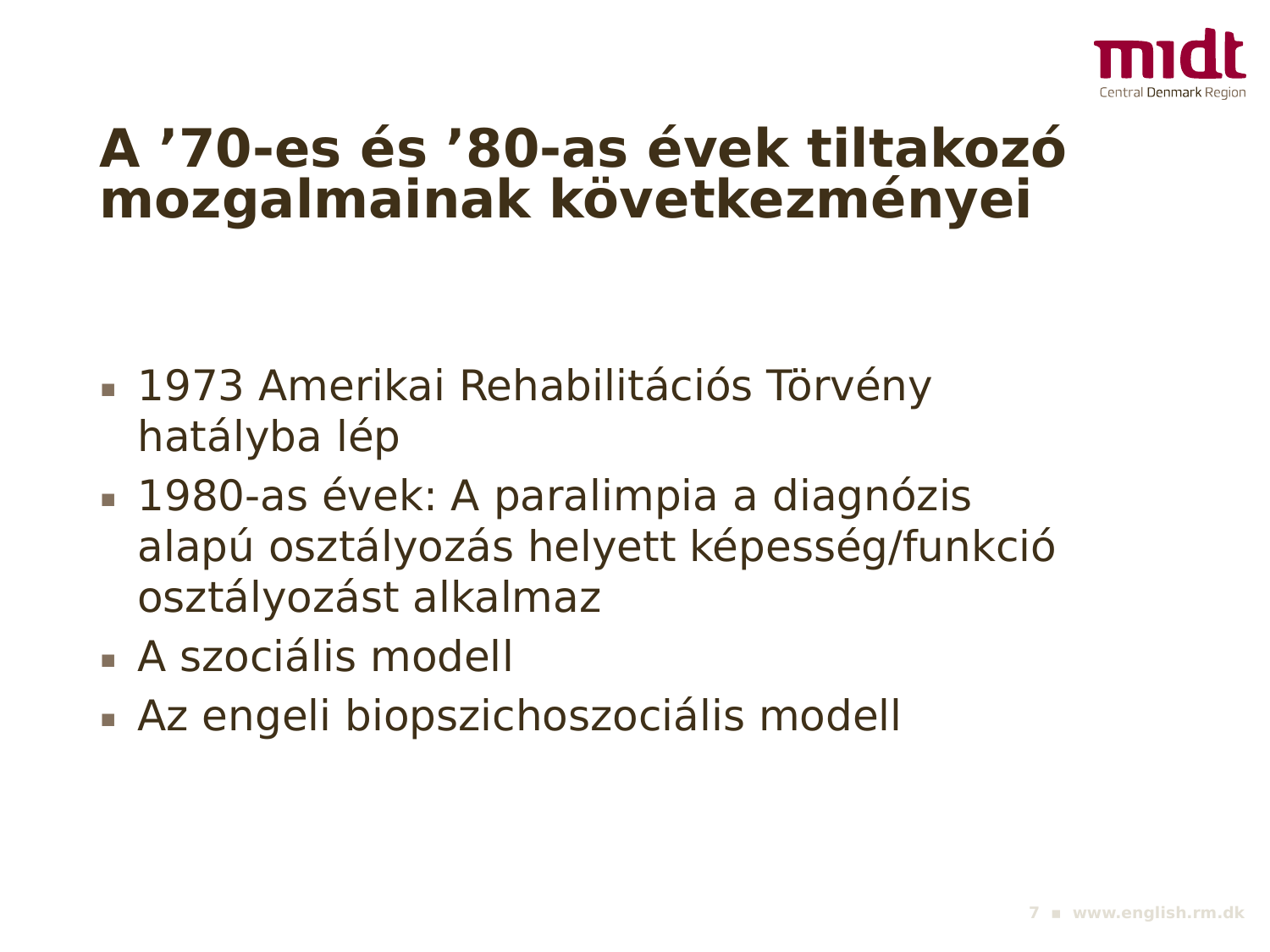

# A ’70-es és ’80-as évek tiltakozó mozgalmainak következményei​
1973 Amerikai Rehabilitációs Törvény hatályba lép​
1980-as évek: A paralimpia a diagnózis alapú osztályozás helyett képesség/funkció osztályozást alkalmaz​
A szociális modell​
Az engeli biopszichoszociális modell

7  ▪  www.english.rm.dk